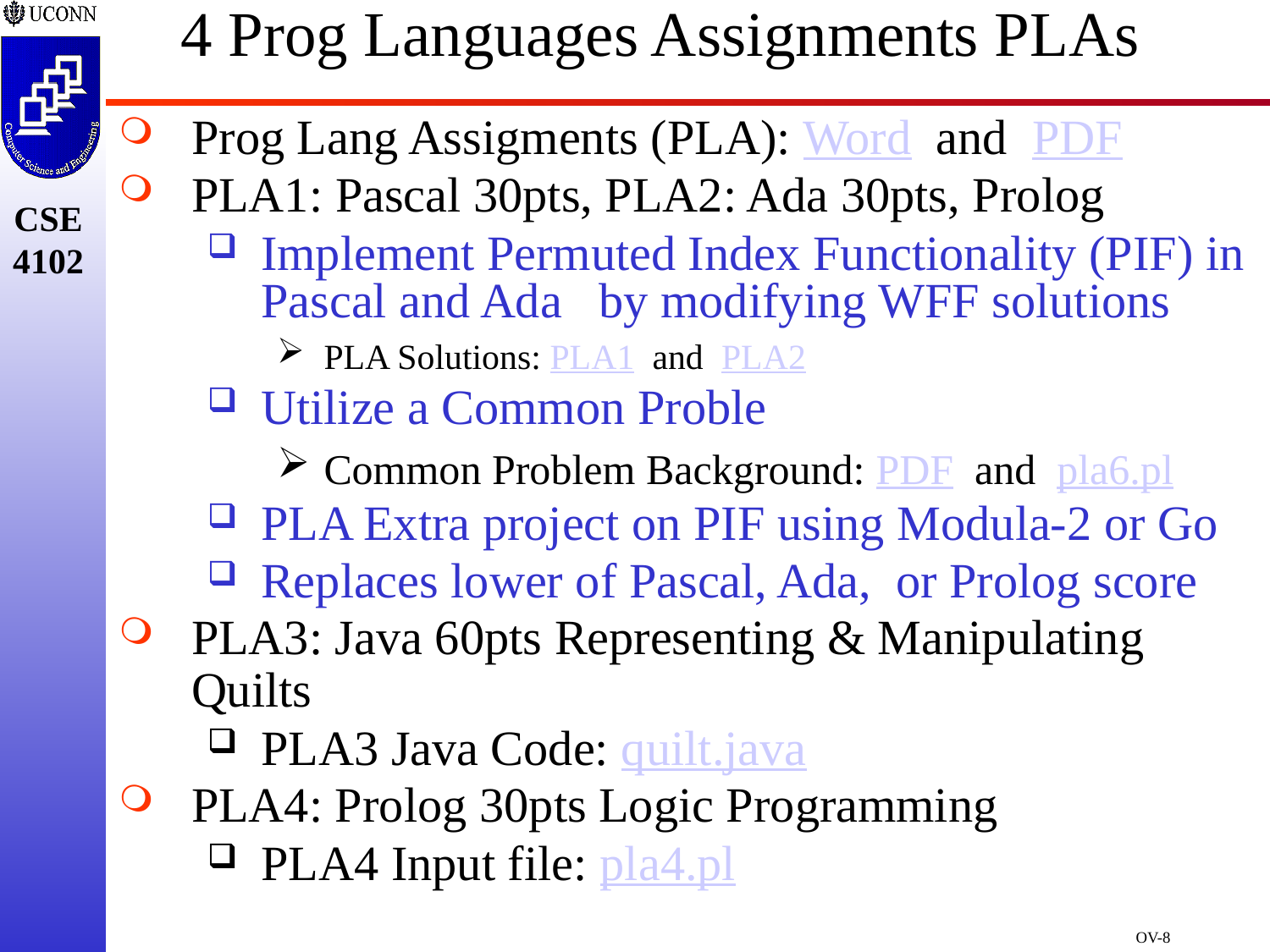

# 4 Prog Languages Assignments PLAs
Prog Lang Assigments (PLA): Word  and  PDF
PLA1: Pascal 30pts, PLA2: Ada 30pts, Prolog
Implement Permuted Index Functionality (PIF) in Pascal and Ada   by modifying WFF solutions
PLA Solutions: PLA1  and  PLA2
Utilize a Common Proble
Common Problem Background: PDF  and  pla6.pl
PLA Extra project on PIF using Modula-2 or Go
Replaces lower of Pascal, Ada,  or Prolog score
PLA3: Java 60pts Representing & Manipulating Quilts
PLA3 Java Code: quilt.java
PLA4: Prolog 30pts Logic Programming
PLA4 Input file: pla4.pl